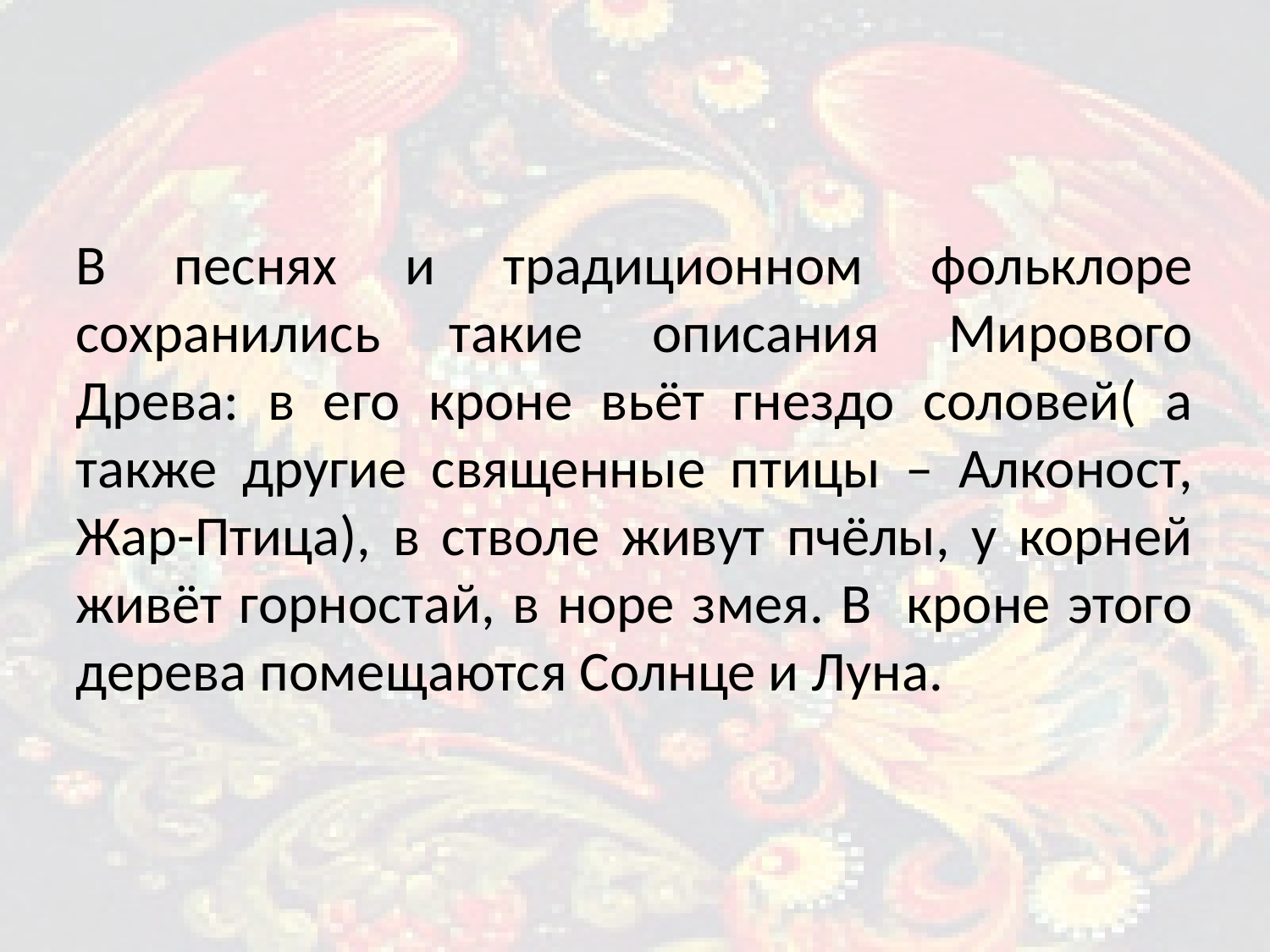

В песнях и традиционном фольклоре сохранились такие описания Мирового Древа: в его кроне вьёт гнездо соловей( а также другие священные птицы – Алконост, Жар-Птица), в стволе живут пчёлы, у корней живёт горностай, в норе змея. В  кроне этого дерева помещаются Солнце и Луна.